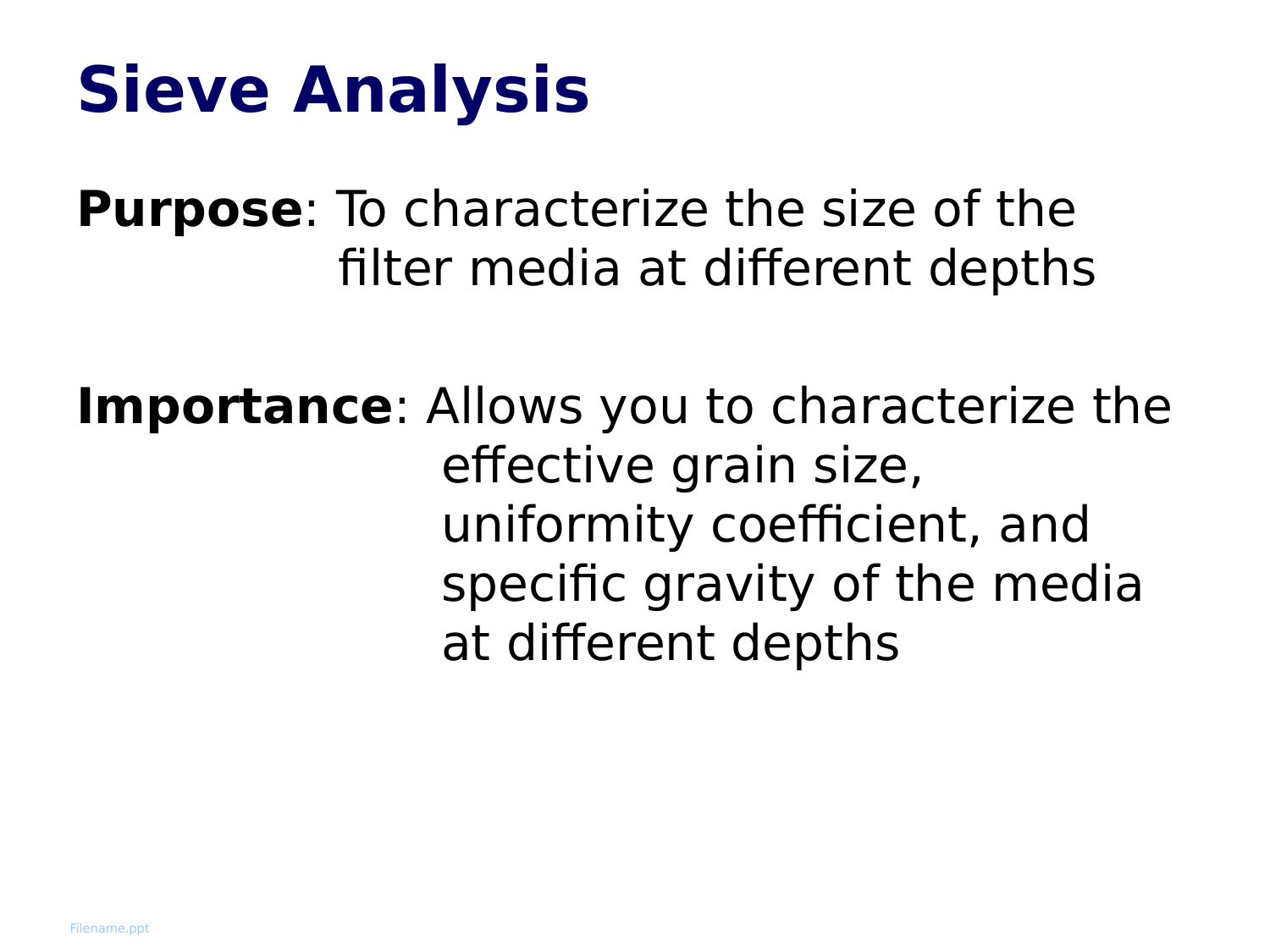

# Sieve Analysis
Purpose: To characterize the size of the filter media at different depths

Importance: Allows you to characterize the effective grain size, uniformity coefficient, and specific gravity of the media at different depths